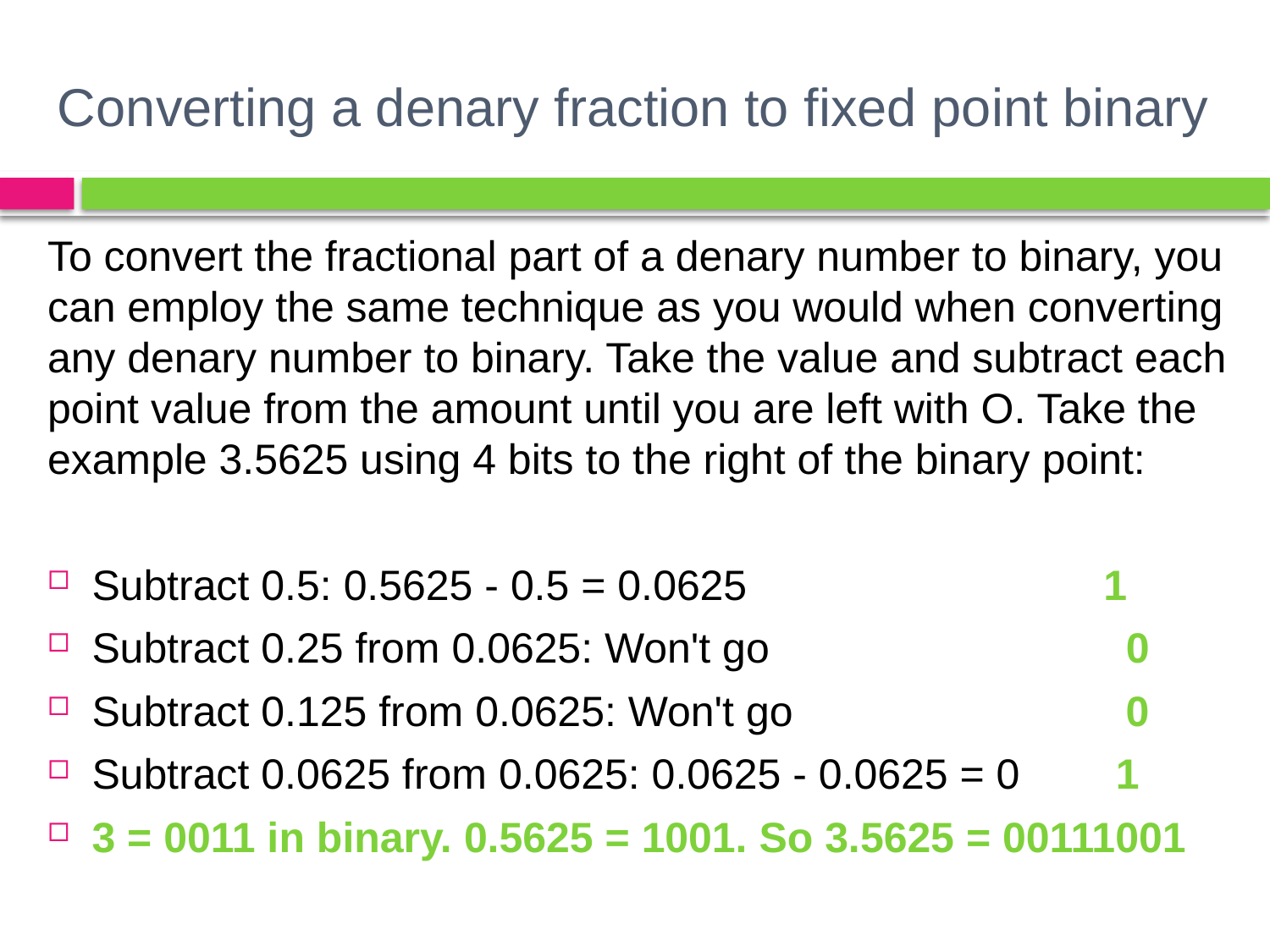

# Converting a denary fraction to fixed point binary
To convert the fractional part of a denary number to binary, you can employ the same technique as you would when converting any denary number to binary. Take the value and subtract each point value from the amount until you are left with O. Take the example 3.5625 using 4 bits to the right of the binary point:

Subtract 0.5: 0.5625 - 0.5 = 0.0625                              1
Subtract 0.25 from 0.0625: Won't go                              0
Subtract 0.125 from 0.0625: Won't go                            0
Subtract 0.0625 from 0.0625: 0.0625 - 0.0625 = 0        1
3 = 0011 in binary. 0.5625 = 1001. So 3.5625 = 00111001